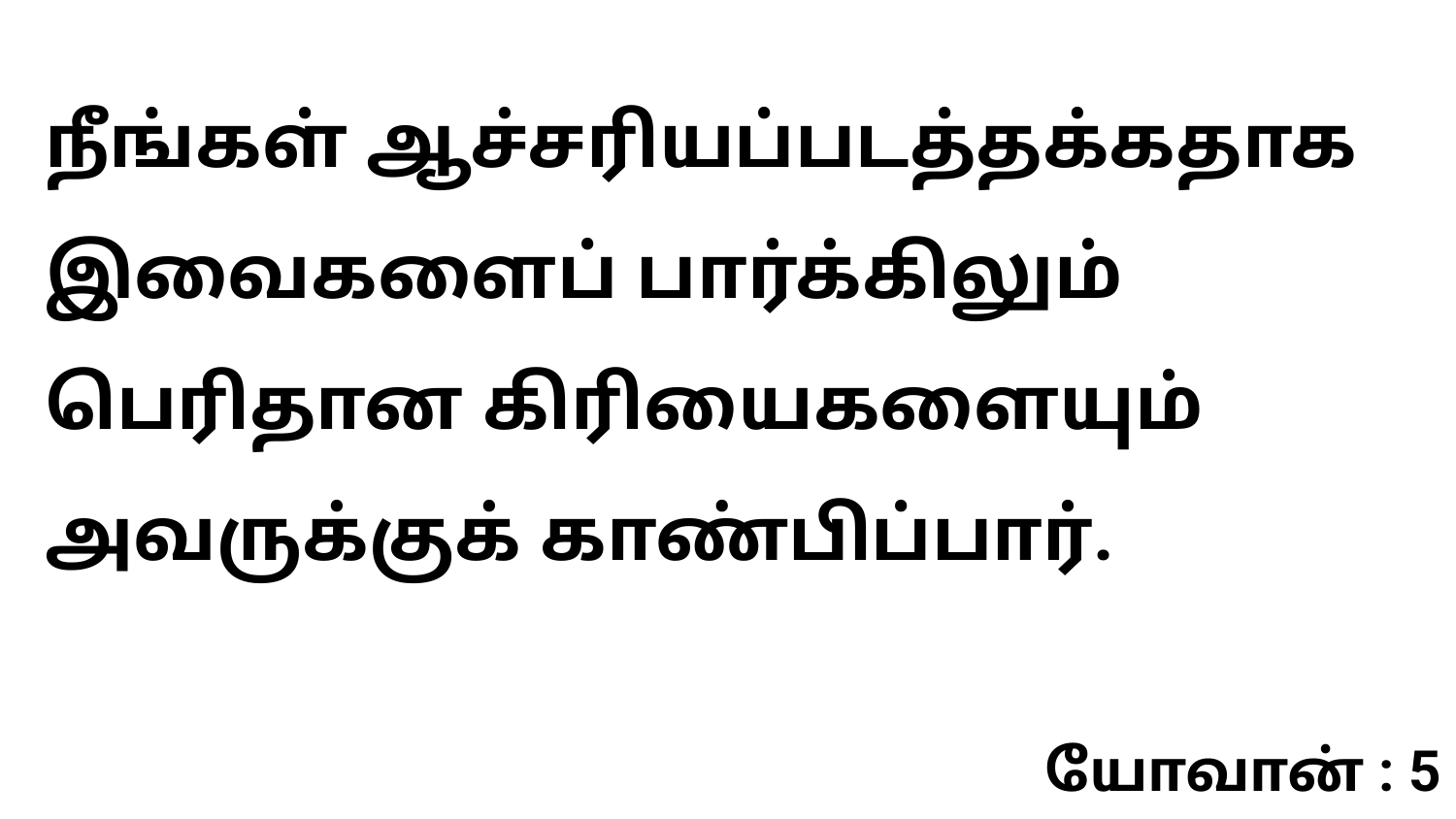

நீங்கள் ஆச்சரியப்படத்தக்கதாக இவைகளைப் பார்க்கிலும் பெரிதான கிரியைகளையும் அவருக்குக் காண்பிப்பார்.
யோவான் : 5